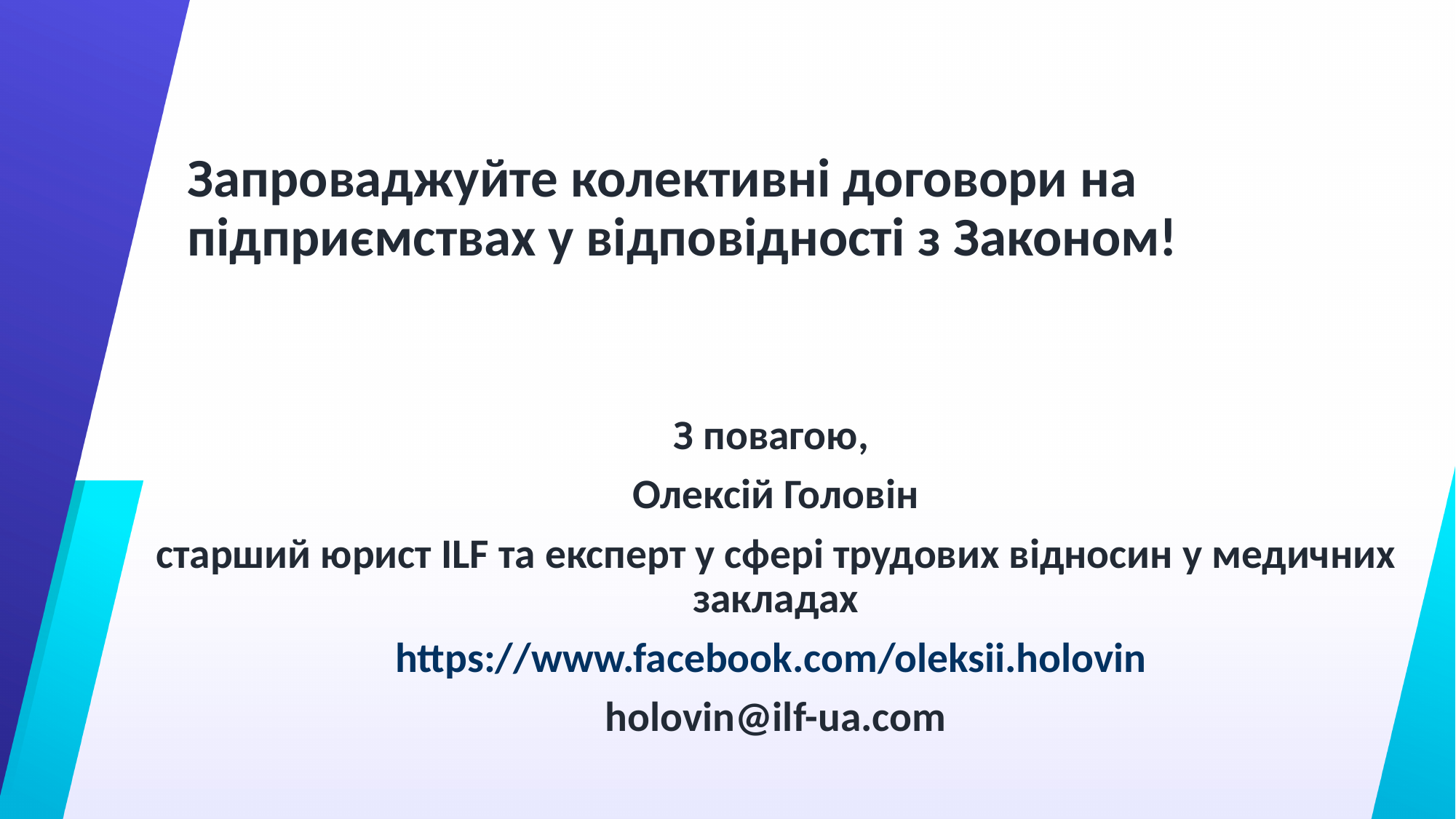

# Запроваджуйте колективні договори на підприємствах у відповідності з Законом!
З повагою,
Олексій Головін
старший юрист ILF та експерт у сфері трудових відносин у медичних закладах
https://www.facebook.com/oleksii.holovin
holovin@ilf-ua.com